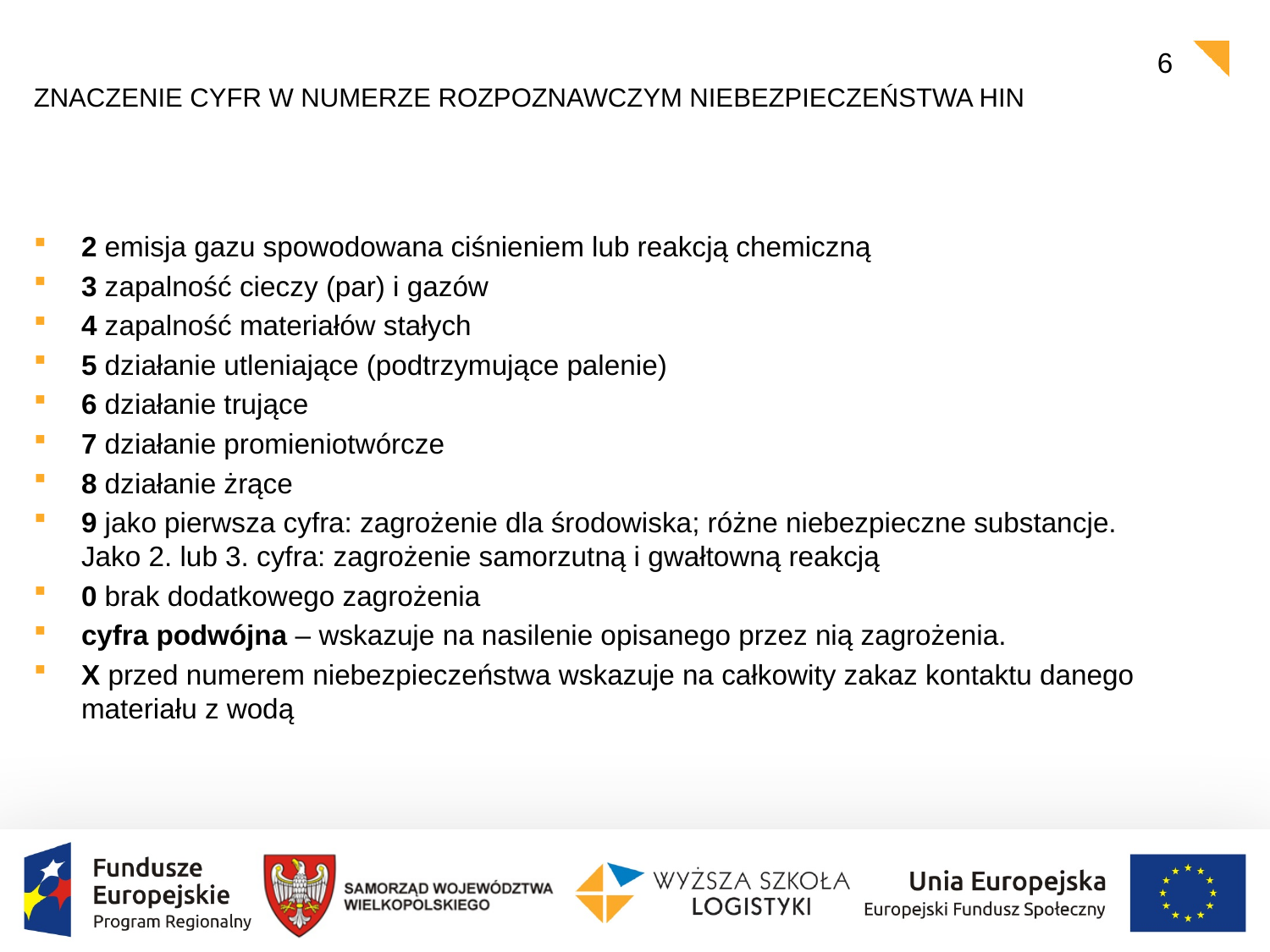

6
# ZNACZENIE CYFR W NUMERZE ROZPOZNAWCZYM NIEBEZPIECZEŃSTWA hin
2 emisja gazu spowodowana ciśnieniem lub reakcją chemiczną
3 zapalność cieczy (par) i gazów
4 zapalność materiałów stałych
5 działanie utleniające (podtrzymujące palenie)
6 działanie trujące
7 działanie promieniotwórcze
8 działanie żrące
9 jako pierwsza cyfra: zagrożenie dla środowiska; różne niebezpieczne substancje. Jako 2. lub 3. cyfra: zagrożenie samorzutną i gwałtowną reakcją
0 brak dodatkowego zagrożenia
cyfra podwójna – wskazuje na nasilenie opisanego przez nią zagrożenia.
X przed numerem niebezpieczeństwa wskazuje na całkowity zakaz kontaktu danego materiału z wodą